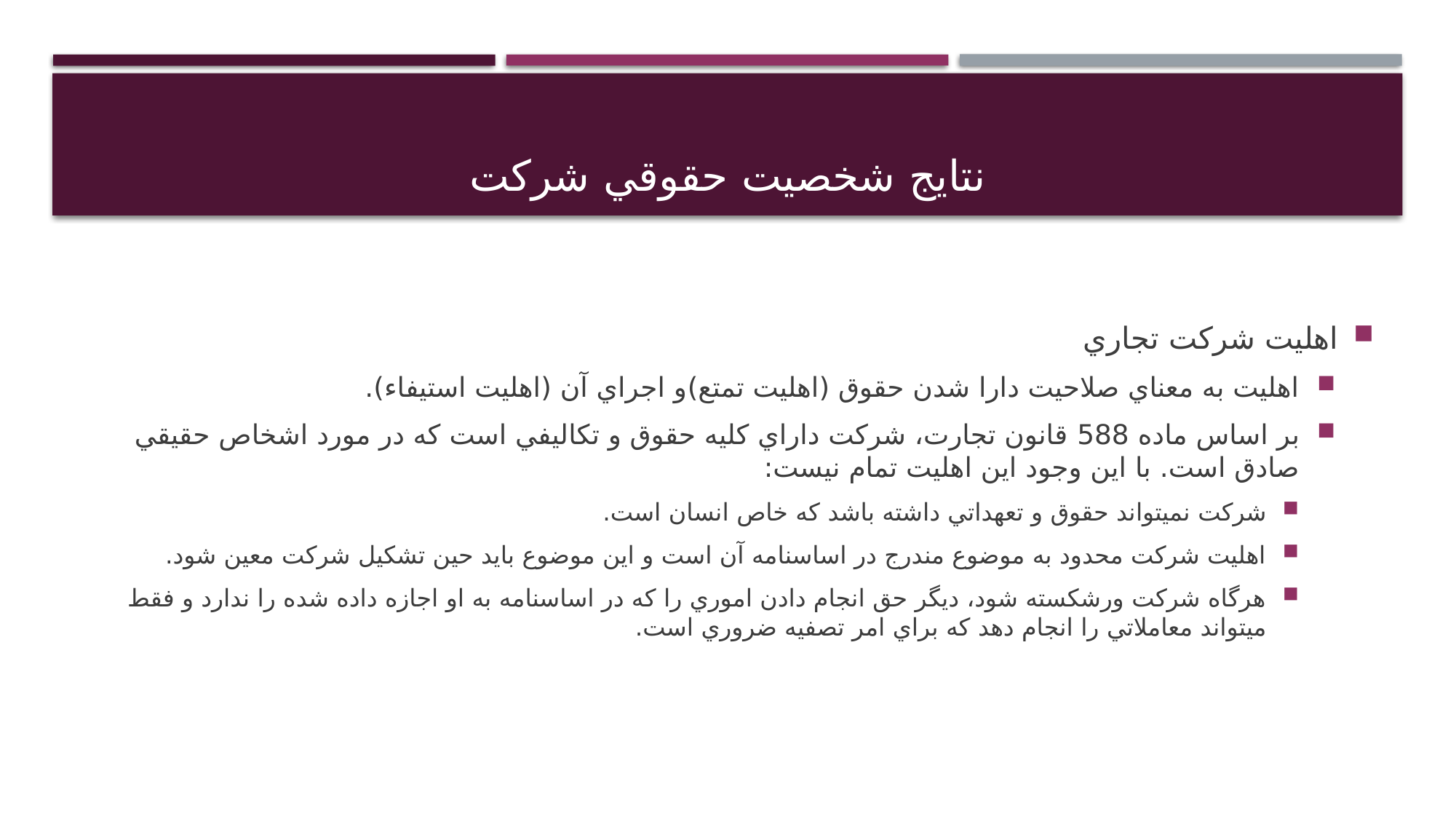

# نتايج شخصيت حقوقي شركت
اهليت شركت تجاري
اهليت به معناي صلاحيت دارا شدن حقوق (اهليت تمتع)‌و اجراي آن (اهليت استيفاء).
بر اساس ماده 588 قانون تجارت، شركت داراي كليه حقوق و تكاليفي است كه در مورد اشخاص حقيقي صادق است. با اين وجود اين اهليت تمام نيست:
شركت نميتواند حقوق و تعهداتي داشته باشد كه خاص انسان است.
اهليت شركت محدود به موضوع مندرج در اساسنامه آن است و اين موضوع بايد حين تشكيل شركت معين شود.
هرگاه شركت ورشكسته شود، ديگر حق انجام دادن اموري را كه در اساسنامه به او اجازه داده شده را ندارد و فقط ميتواند معاملاتي را انجام دهد كه براي امر تصفيه ضروري است.